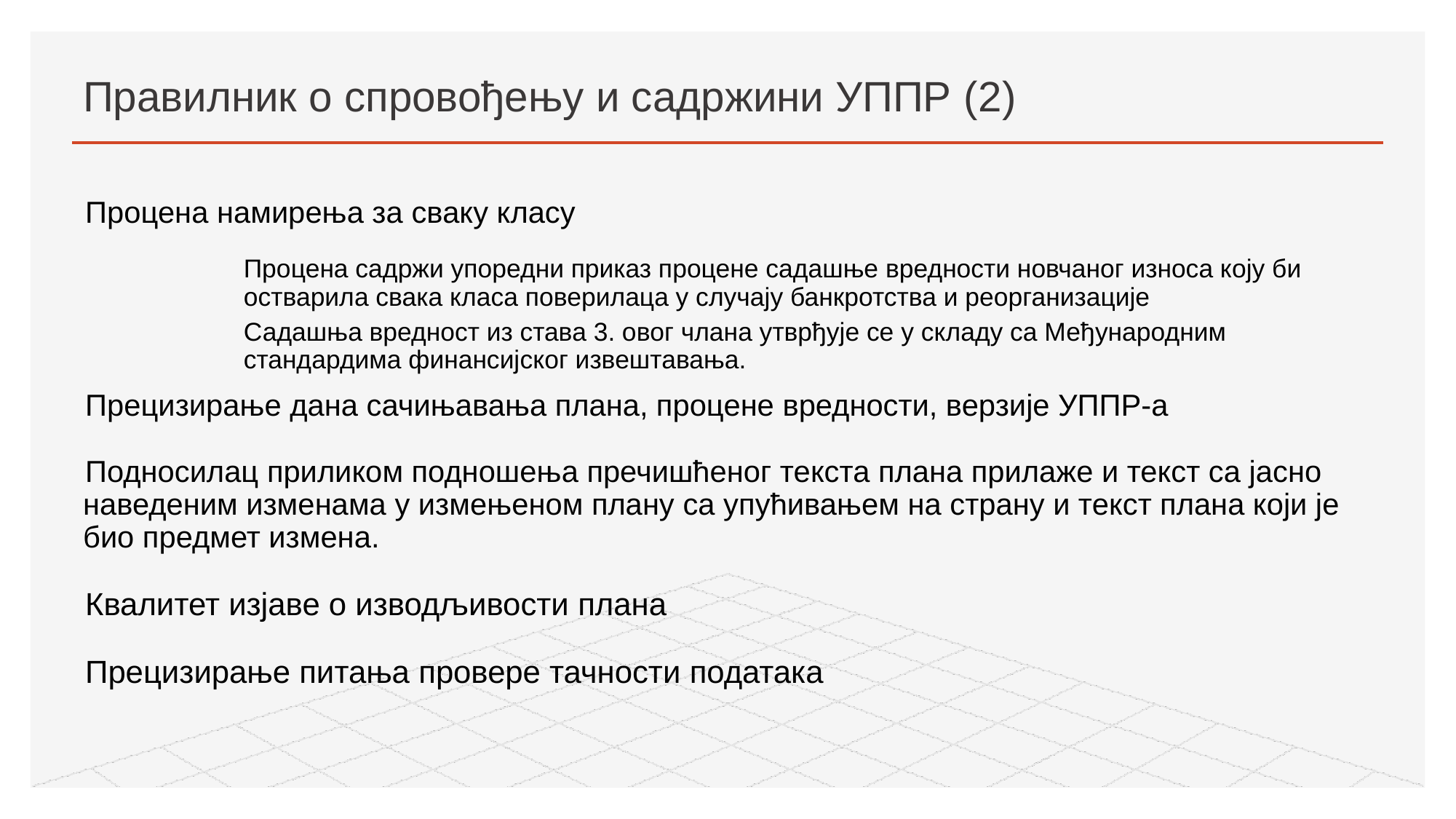

# Правилник о спровођењу и садржини УППР (2)
Процена намирења за сваку класу
Процена садржи упоредни приказ процене садашње вредности новчаног износа коју би остварила свака класа поверилаца у случају банкротства и реорганизације
Садашња вредност из става 3. овог члана утврђује се у складу са Међународним стандардима финансијског извештавања.
Прецизирање дана сачињавања плана, процене вредности, верзије УППР-а
Подносилац приликом подношења пречишћеног текста плана прилаже и текст са јасно наведеним изменама у измењеном плану са упућивањем на страну и текст плана који је био предмет измена.
Квалитет изјаве о изводљивости плана
Прецизирање питања провере тачности података